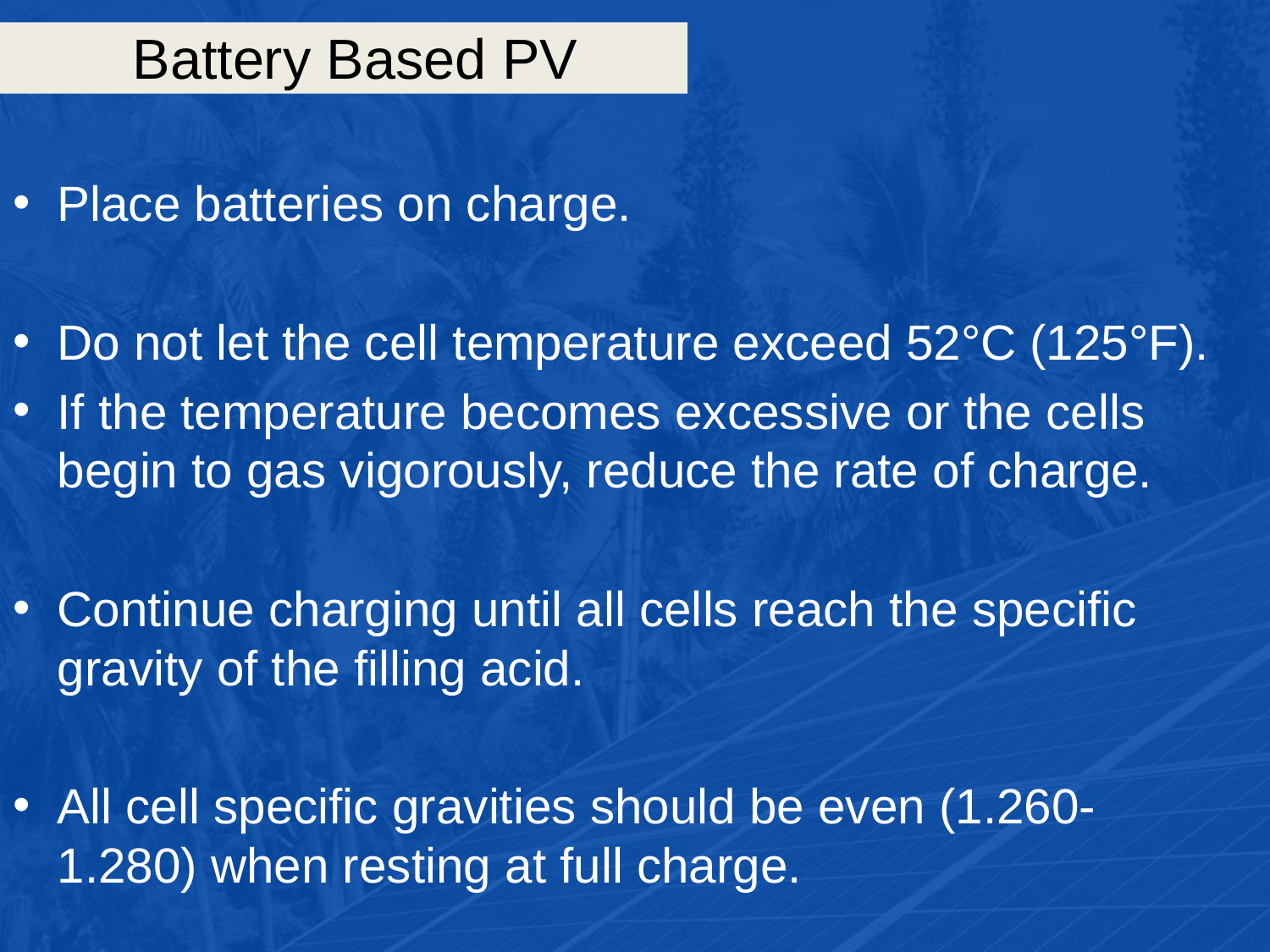

# Battery Based PV
Place batteries on charge.

Do not let the cell temperature exceed 52°C (125°F).
If the temperature becomes excessive or the cells begin to gas vigorously, reduce the rate of charge.

Continue charging until all cells reach the specific gravity of the filling acid.

All cell specific gravities should be even (1.260-1.280) when resting at full charge.